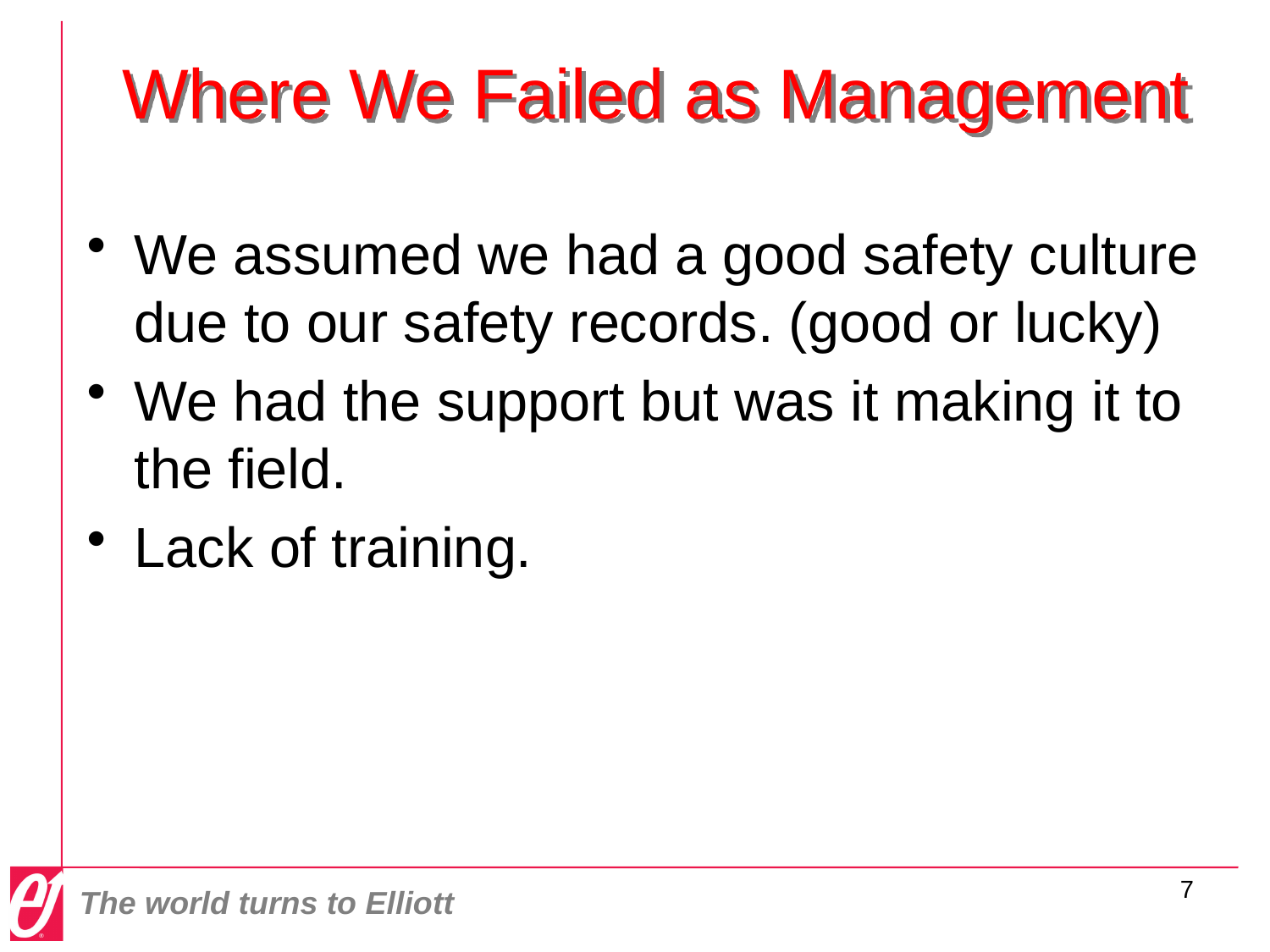

# Where We Failed as Management
We assumed we had a good safety culture due to our safety records. (good or lucky)
We had the support but was it making it to the field.
Lack of training.

7